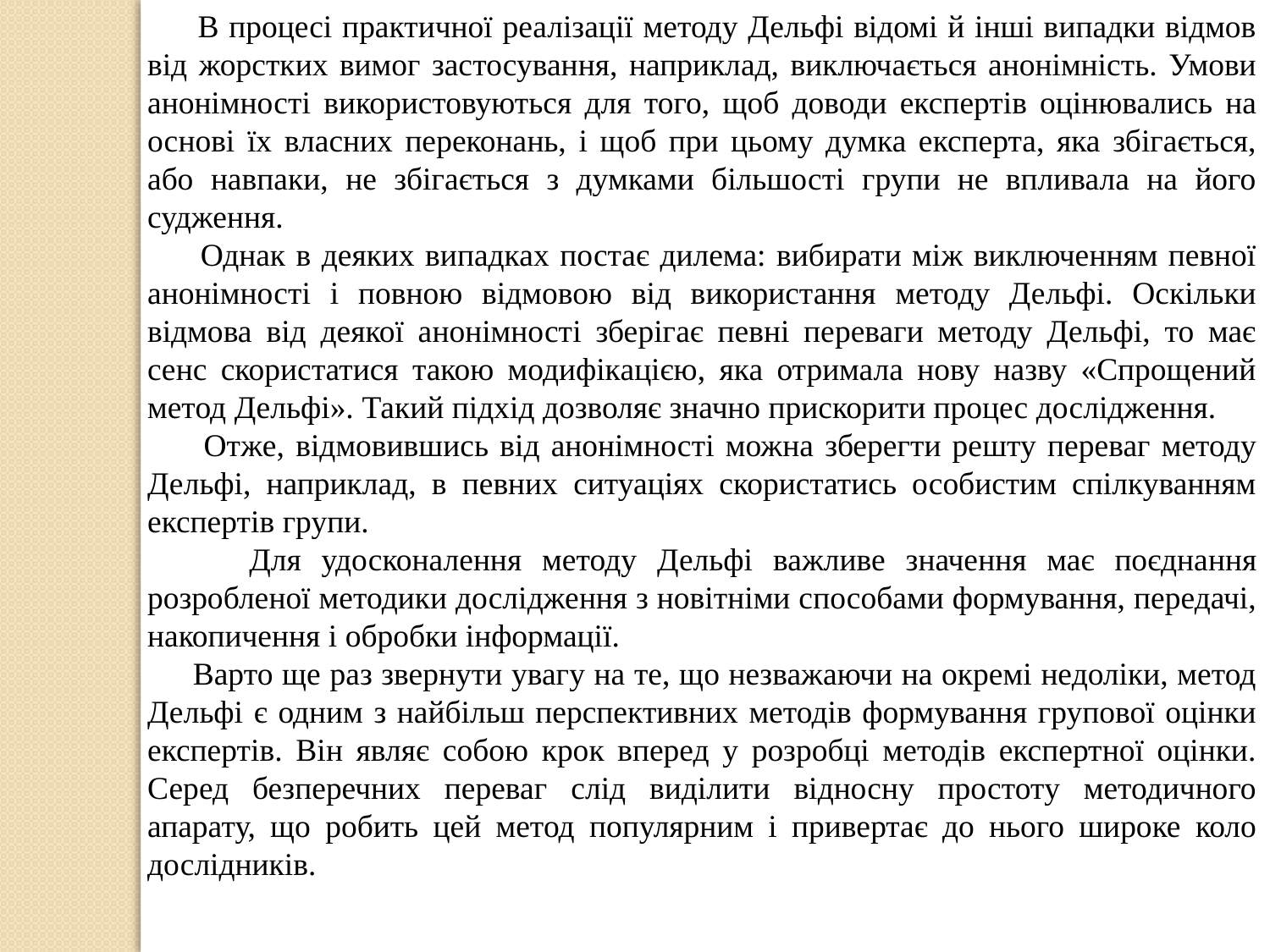

В процесі практичної реалізації методу Дельфі відомі й інші випадки відмов від жорстких вимог застосування, наприклад, виключається анонімність. Умови анонімності використовуються для того, щоб доводи експертів оцінювались на основі їх власних переконань, і щоб при цьому думка експерта, яка збігається, або навпаки, не збігається з думками більшості групи не впливала на його судження.
     Однак в деяких випадках постає дилема: вибирати між виключенням певної анонімності і повною відмовою від використання методу Дельфі. Оскільки відмова від деякої анонімності зберігає певні переваги методу Дельфі, то має сенс скористатися такою модифікацією, яка отримала нову назву «Спрощений метод Дельфі». Такий підхід дозволяє значно прискорити процес дослідження.
     Отже, відмовившись від анонімності можна зберегти решту переваг методу Дельфі, наприклад, в певних ситуаціях скористатись особистим спілкуванням експертів групи.
     Для удосконалення методу Дельфі важливе значення має поєднання розробленої методики дослідження з новітніми способами формування, передачі, накопичення і обробки інформації.
     Варто ще раз звернути увагу на те, що незважаючи на окремі недоліки, метод Дельфі є одним з найбільш перспективних методів формування групової оцінки експертів. Він являє собою крок вперед у розробці методів експертної оцінки. Серед безперечних переваг слід виділити відносну простоту методичного апарату, що робить цей метод популярним і привертає до нього широке коло дослідників.